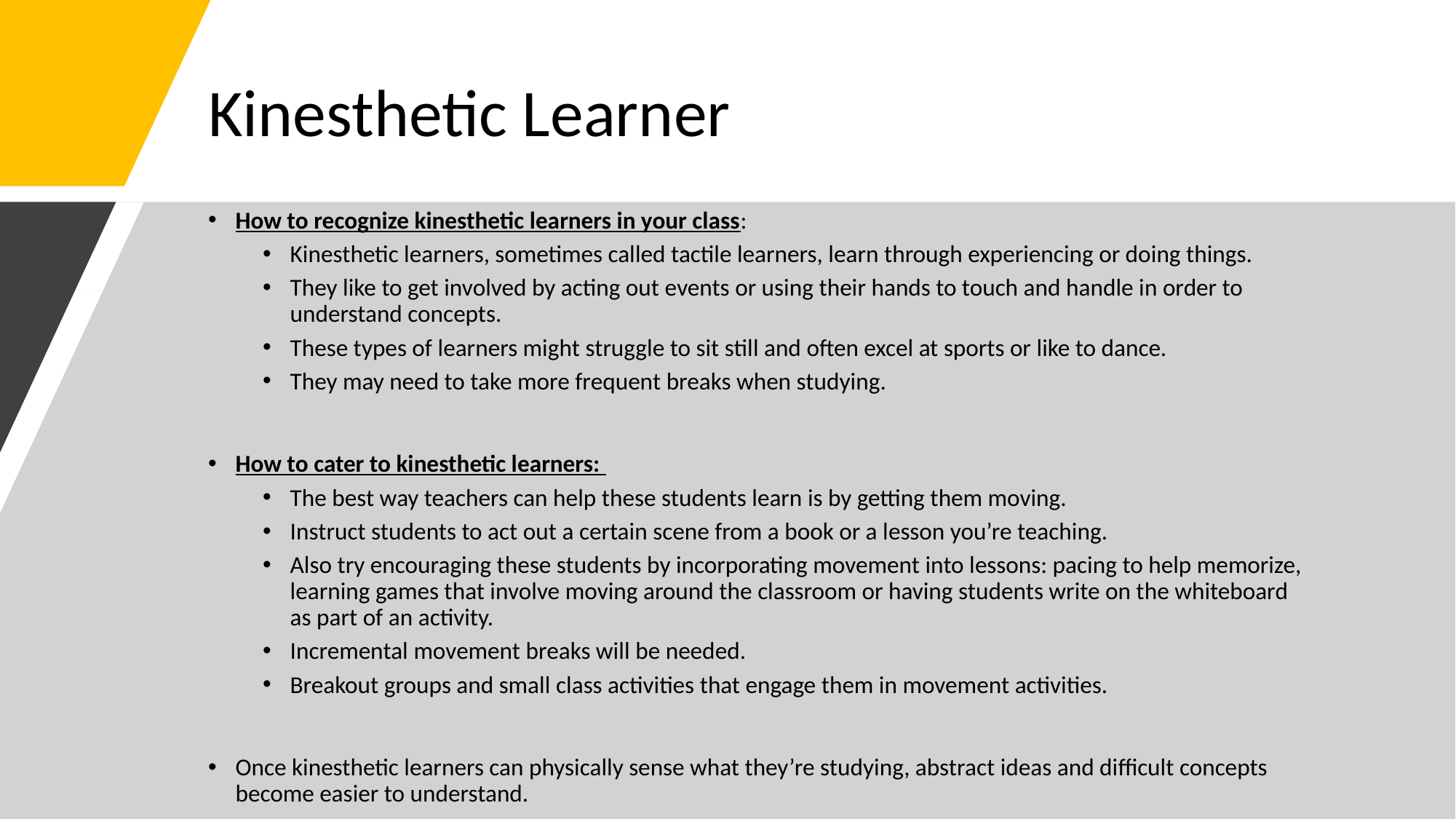

# Kinesthetic Learner

How to recognize kinesthetic learners in your class:
Kinesthetic learners, sometimes called tactile learners, learn through experiencing or doing things.
They like to get involved by acting out events or using their hands to touch and handle in order to understand concepts.
These types of learners might struggle to sit still and often excel at sports or like to dance.
They may need to take more frequent breaks when studying.

How to cater to kinesthetic learners:
The best way teachers can help these students learn is by getting them moving.
Instruct students to act out a certain scene from a book or a lesson you’re teaching.
Also try encouraging these students by incorporating movement into lessons: pacing to help memorize, learning games that involve moving around the classroom or having students write on the whiteboard as part of an activity.
Incremental movement breaks will be needed.
Breakout groups and small class activities that engage them in movement activities.

Once kinesthetic learners can physically sense what they’re studying, abstract ideas and difficult concepts become easier to understand.